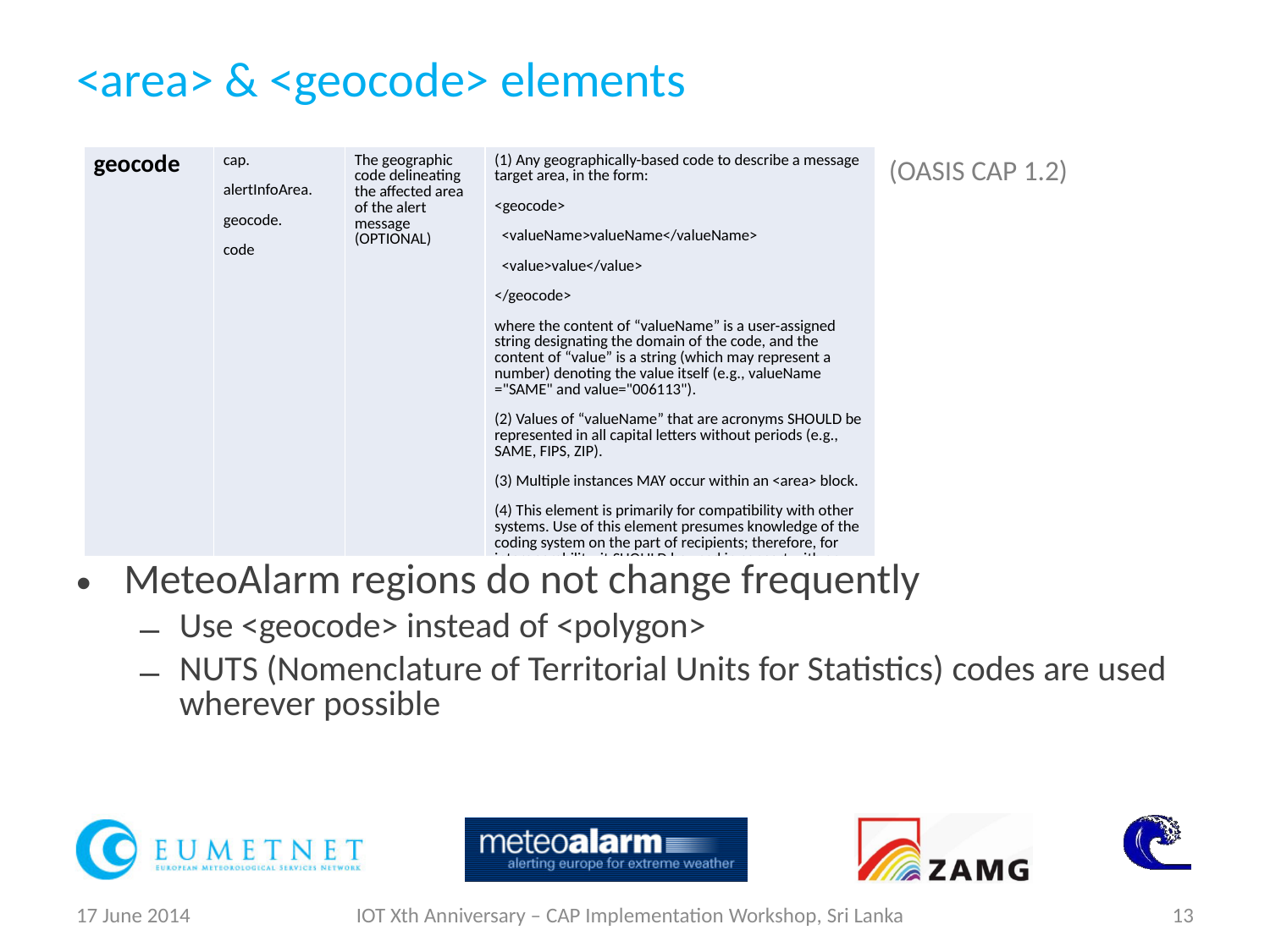

# <area> & <geocode> elements
| geocode | cap. alertInfoArea. geocode. code | The geographic code delineating the affected area of the alert message (OPTIONAL) | (1) Any geographically-based code to describe a message target area, in the form: <geocode> <valueName>valueName</valueName> <value>value</value> </geocode> where the content of “valueName” is a user-assigned string designating the domain of the code, and the content of “value” is a string (which may represent a number) denoting the value itself (e.g., valueName ="SAME" and value="006113"). (2) Values of “valueName” that are acronyms SHOULD be represented in all capital letters without periods (e.g., SAME, FIPS, ZIP). (3) Multiple instances MAY occur within an <area> block. (4) This element is primarily for compatibility with other systems. Use of this element presumes knowledge of the coding system on the part of recipients; therefore, for interoperability, it SHOULD be used in concert with an equivalent description in the more universally understood <polygon> and <circle> forms whenever possible. |
| --- | --- | --- | --- |
(OASIS CAP 1.2)
MeteoAlarm regions do not change frequently
Use <geocode> instead of <polygon>
NUTS (Nomenclature of Territorial Units for Statistics) codes are used wherever possible

17 June 2014
IOT Xth Anniversary – CAP Implementation Workshop, Sri Lanka
13